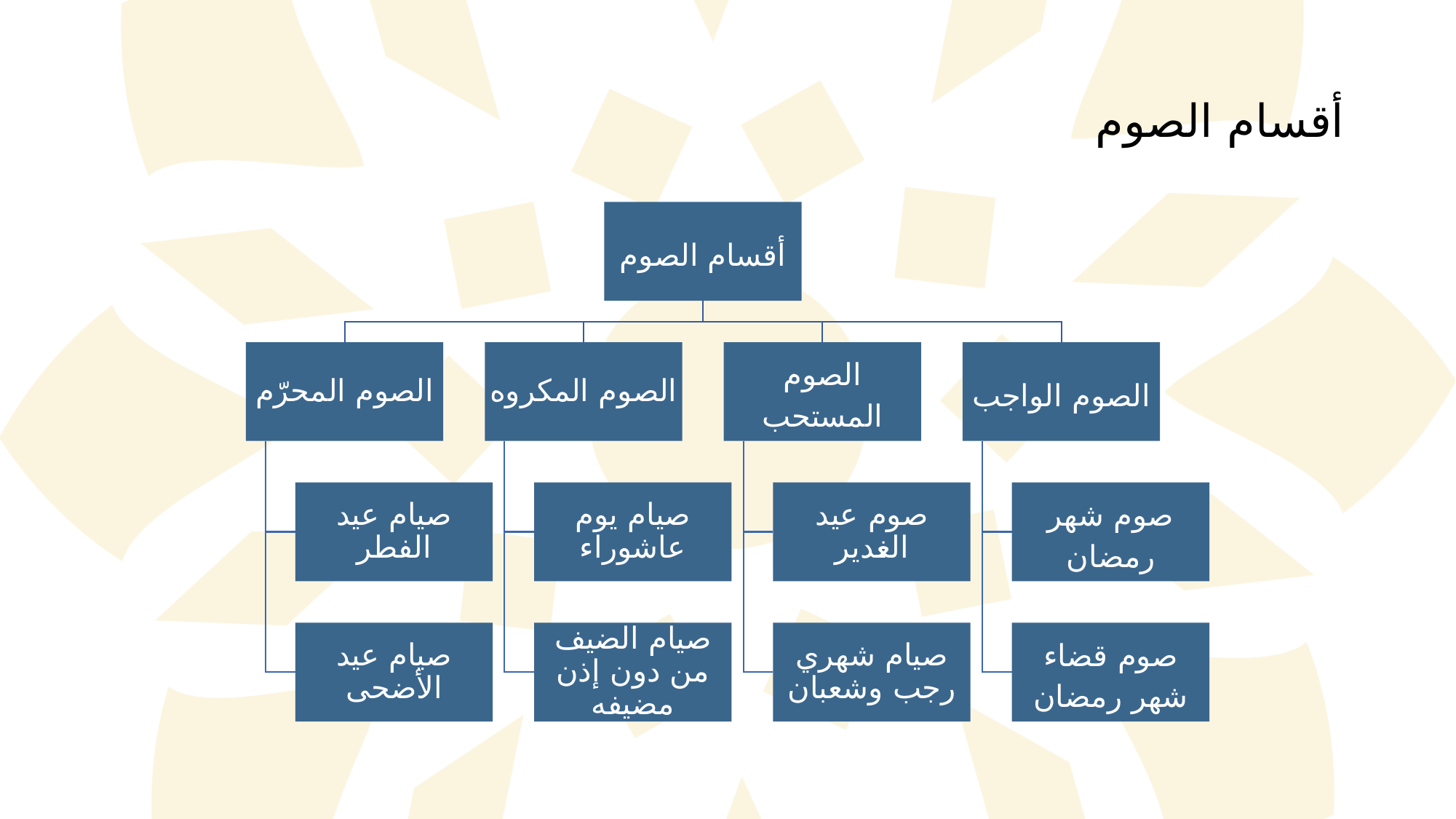

# أقسام الصوم
أقسام الصوم
الصوم الواجب
صوم شهر رمضان
صوم قضاء شهر رمضان
الصوم المستحب
صوم عيد الغدير
صيام شهري رجب وشعبان
الصوم المكروه
صيام يوم عاشوراء
صيام الضيف من دون إذن مضيفه
الصوم المحرّم
صيام عيد الفطر
صيام عيد الأضحى